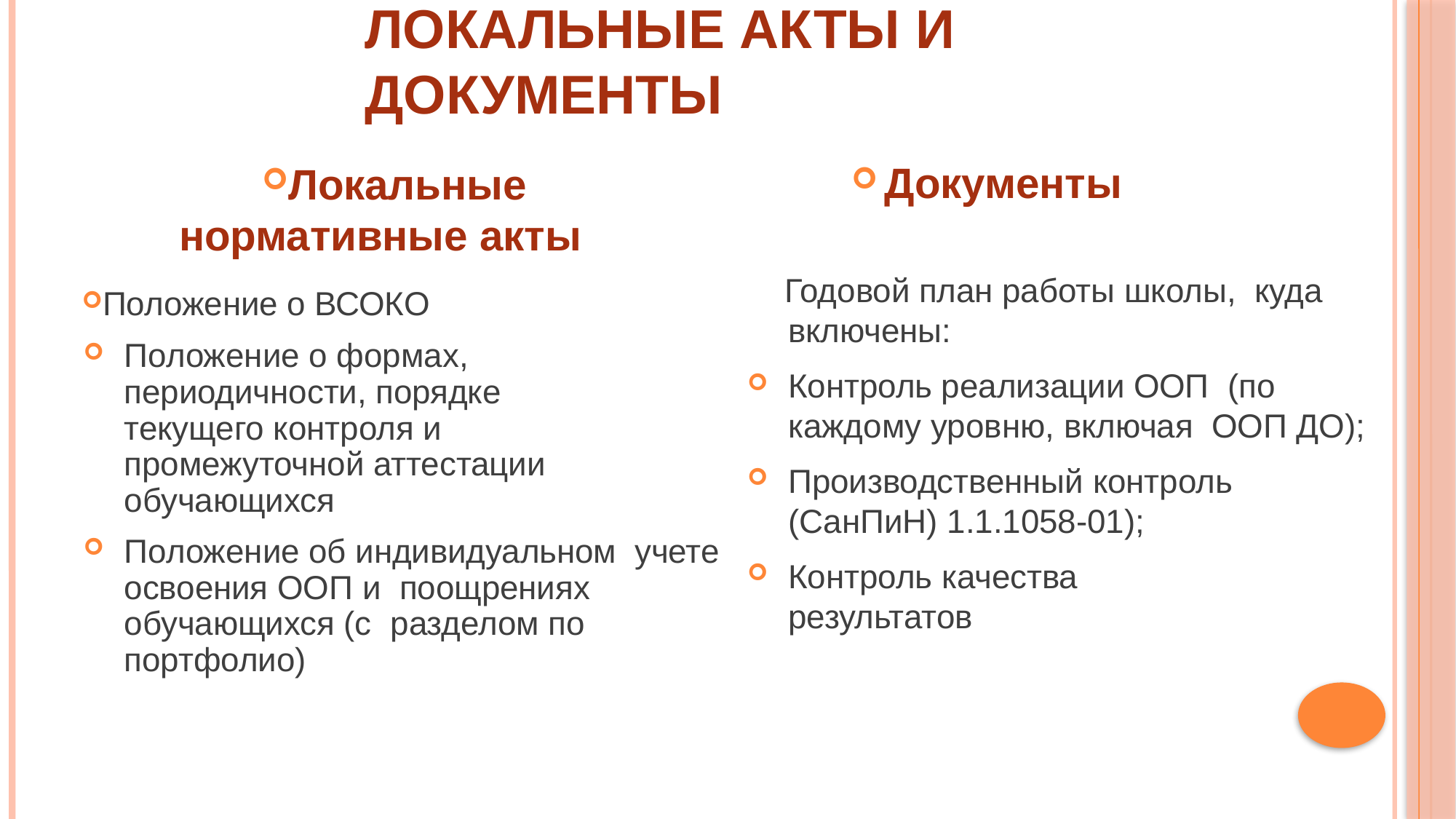

# Локальные акты и документы
Документы

    Годовой план работы школы,  куда включены:
Контроль реализации ООП  (по каждому уровню, включая  ООП ДО);
Производственный контроль  (СанПиН) 1.1.1058-01);
Контроль качества  результатов
Локальные  нормативные акты
Положение о ВСОКО
Положение о формах,  периодичности, порядке  текущего контроля и  промежуточной аттестации  обучающихся
Положение об индивидуальном  учете освоения ООП и  поощрениях обучающихся (с  разделом по портфолио)